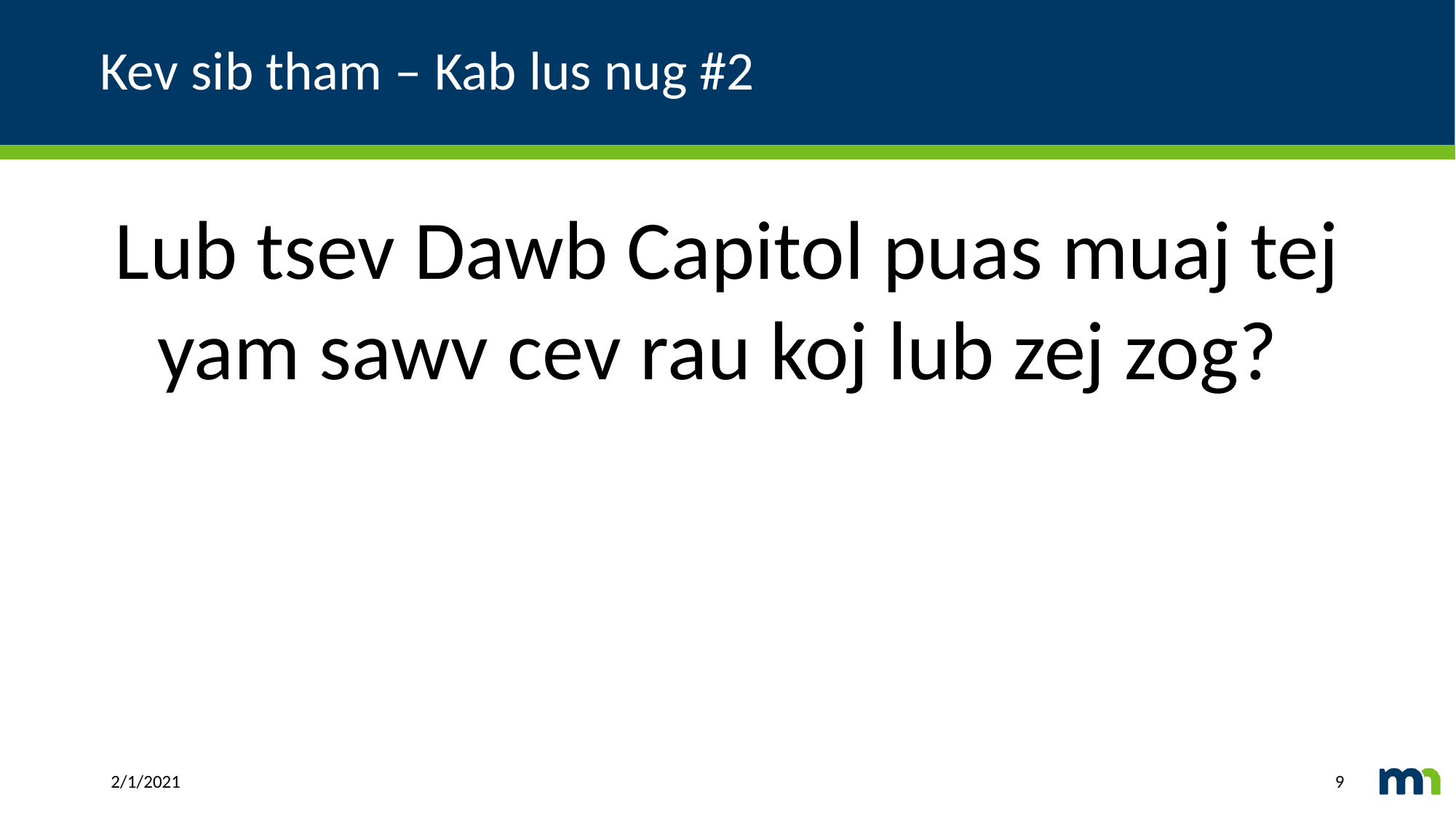

# Kev sib tham – Kab lus nug #2
Lub tsev Dawb Capitol puas muaj tej yam sawv cev rau koj lub zej zog?

2/1/2021
9